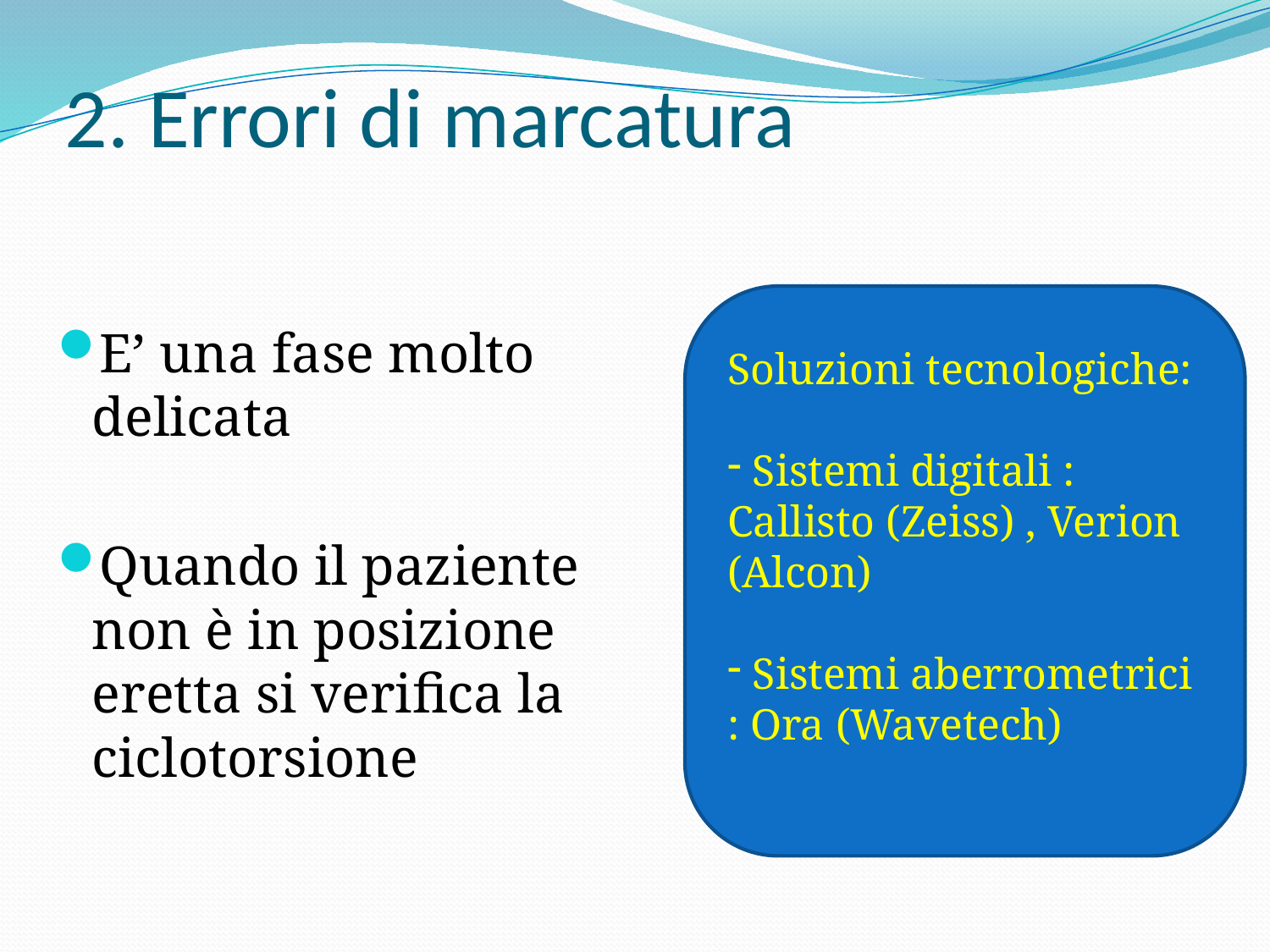

# 2. Errori di marcatura

E’ una fase molto delicata

Quando il paziente non è in posizione eretta si verifica la ciclotorsione

Soluzioni tecnologiche:

 Sistemi digitali : Callisto (Zeiss) , Verion (Alcon)

 Sistemi aberrometrici : Ora (Wavetech)